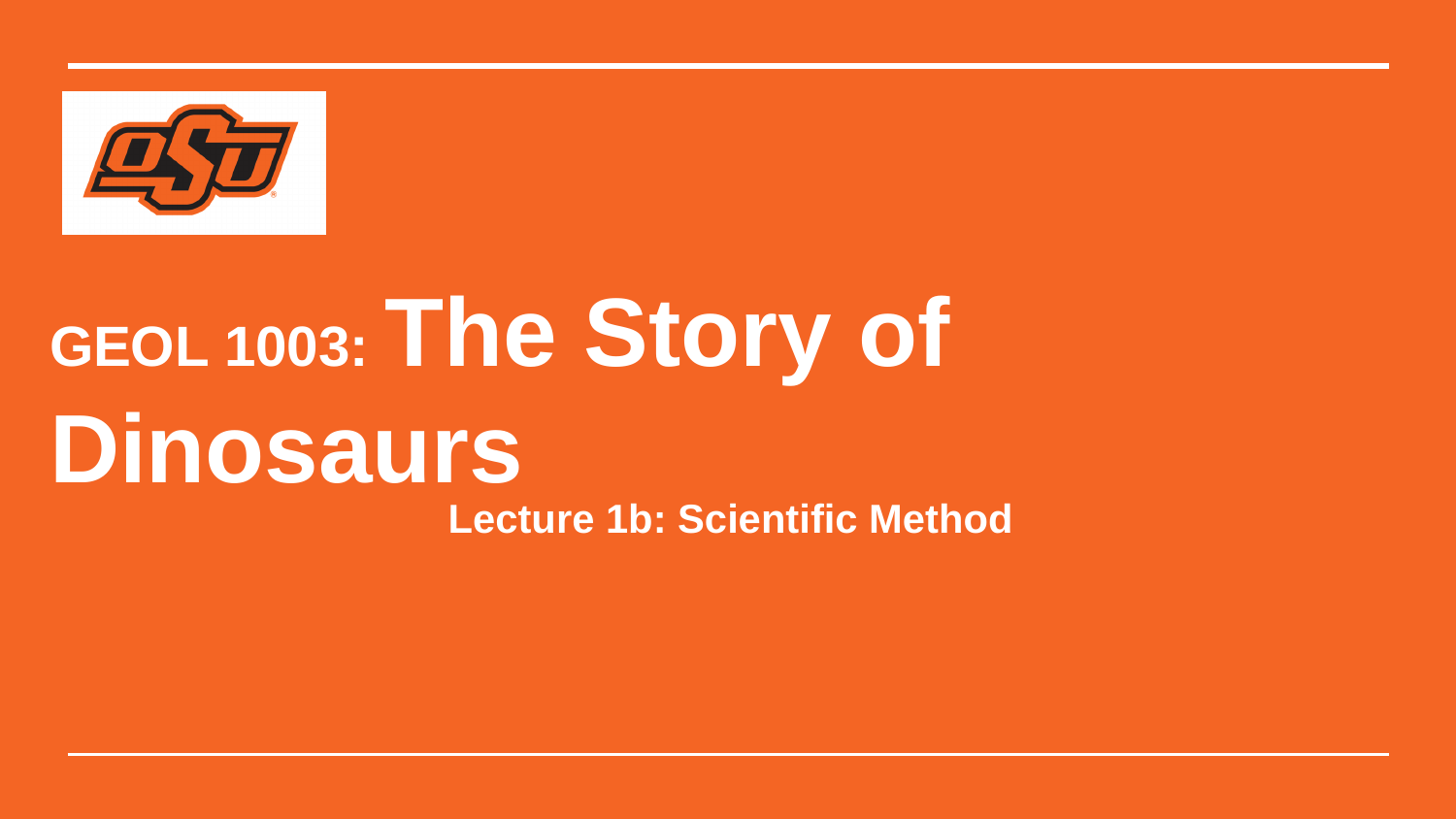

# GEOL 1003: The Story of Dinosaurs
Lecture 1b: Scientific Method